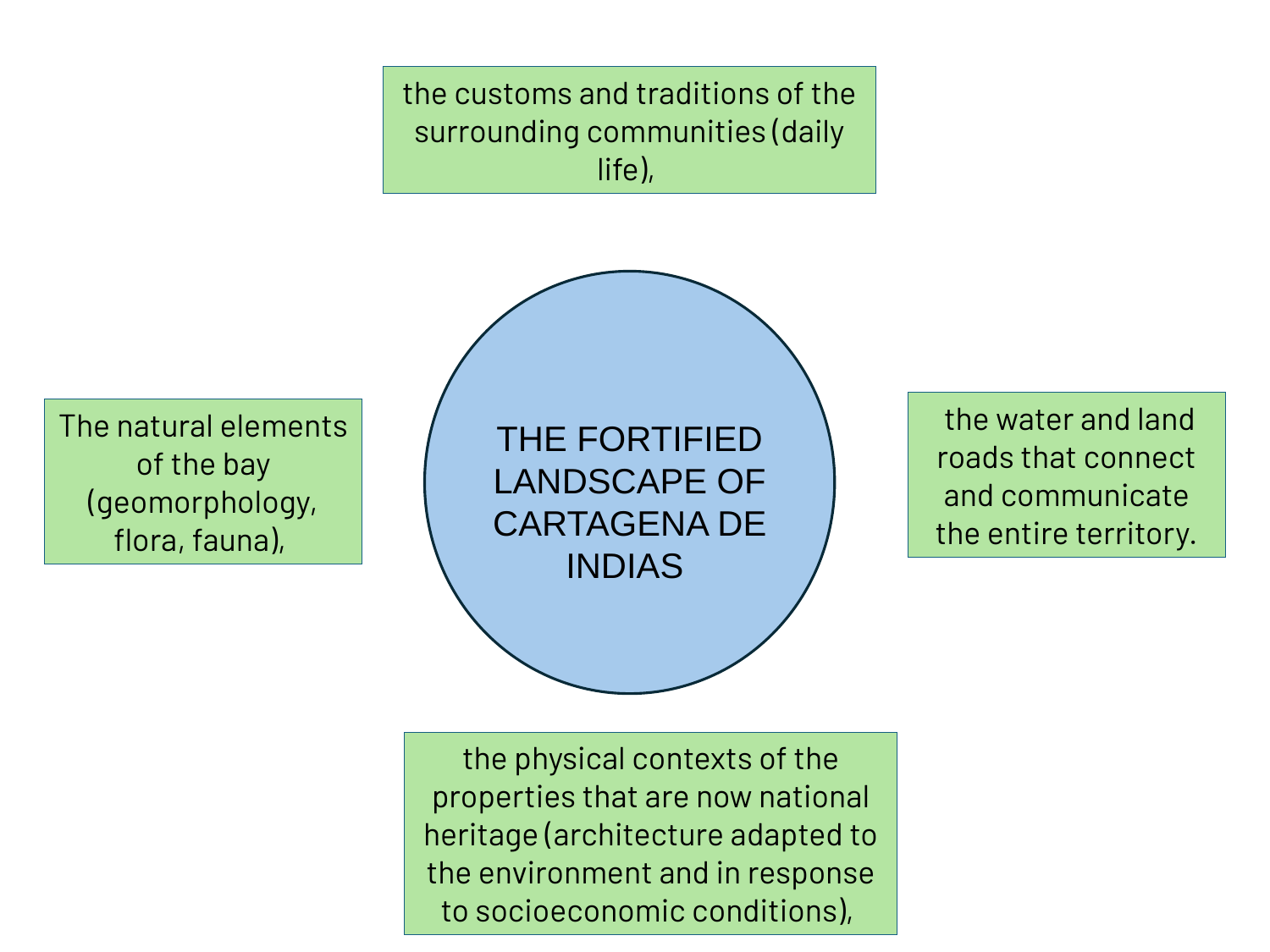

the customs and traditions of the surrounding communities (daily life),

THE FORTIFIED LANDSCAPE OF CARTAGENA DE INDIAS
 the water and land roads that connect and communicate the entire territory.
The natural elements of the bay (geomorphology, flora, fauna),
the physical contexts of the properties that are now national heritage (architecture adapted to the environment and in response to socioeconomic conditions),